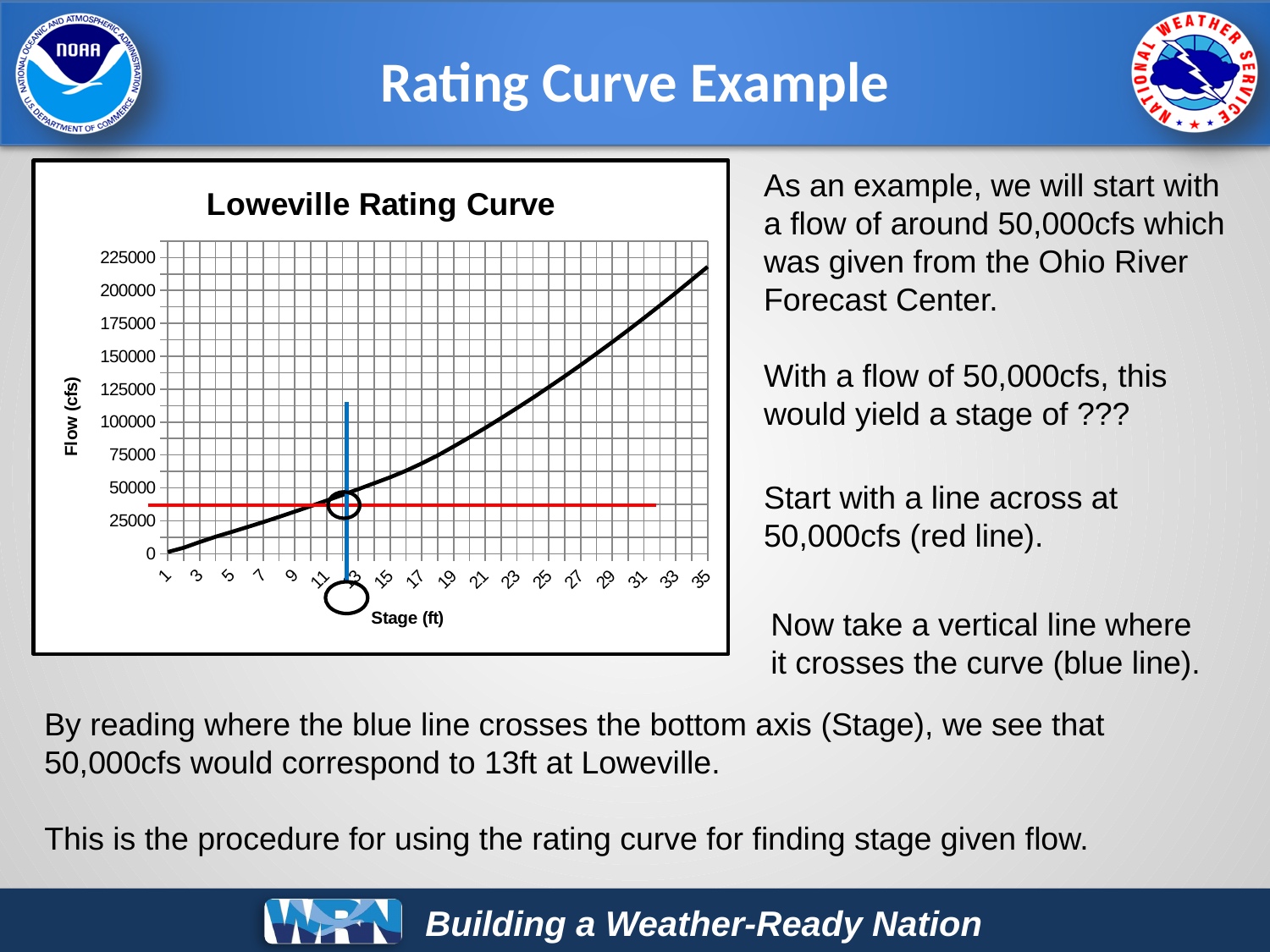

Rating Curve Example

### Chart: Loweville Rating Curve

| Category | Flow (cfs) |
|---|---|
As an example, we will start with a flow of around 50,000cfs which was given from the Ohio River Forecast Center.

With a flow of 50,000cfs, this would yield a stage of ???
Start with a line across at 50,000cfs (red line).

Now take a vertical line where
it crosses the curve (blue line).

By reading where the blue line crosses the bottom axis (Stage), we see that 50,000cfs would correspond to 13ft at Loweville.

This is the procedure for using the rating curve for finding stage given flow.